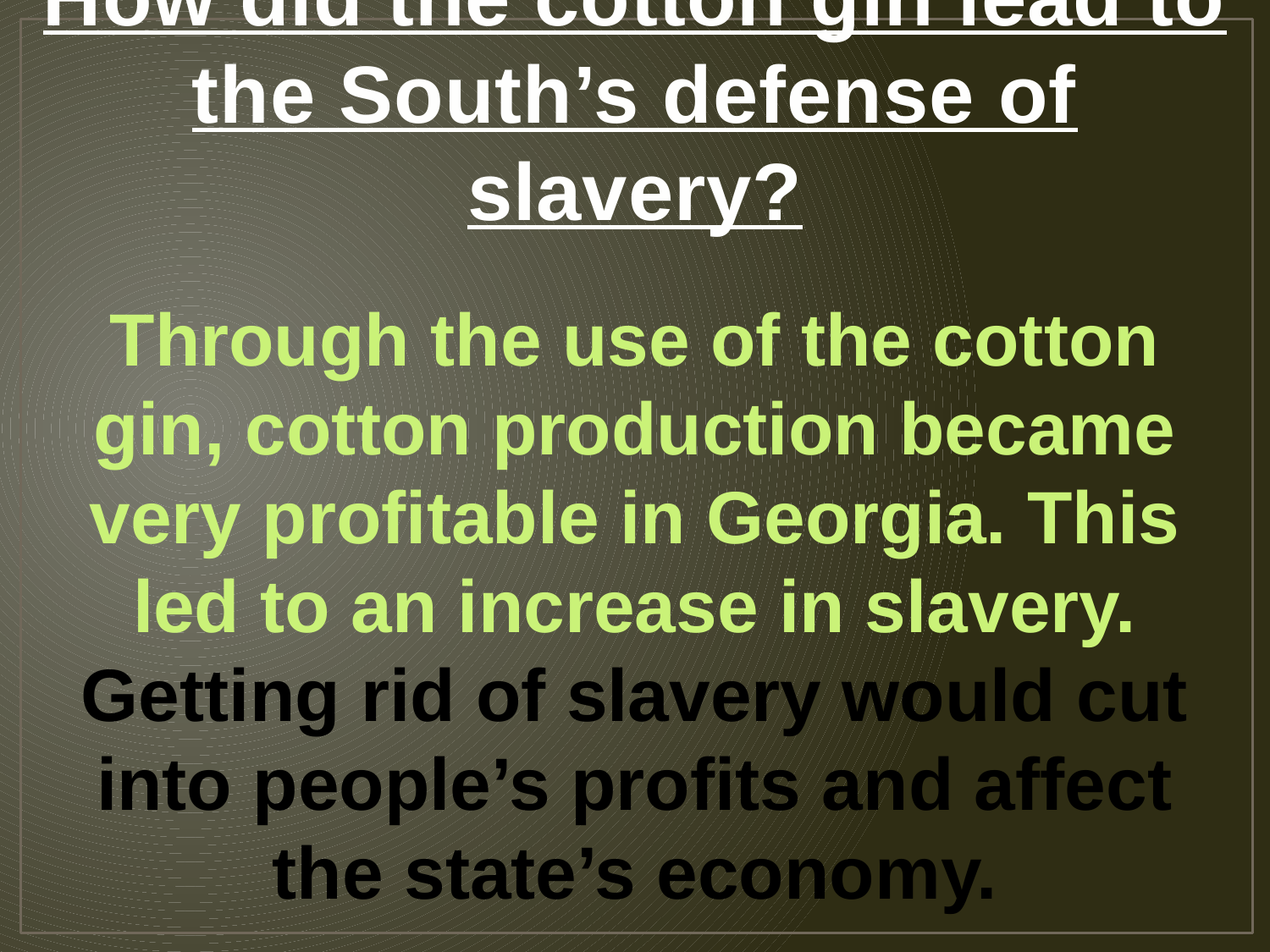

# How did the cotton gin lead to the South’s defense of slavery?
Through the use of the cotton gin, cotton production became very profitable in Georgia. This led to an increase in slavery. Getting rid of slavery would cut into people’s profits and affect the state’s economy.